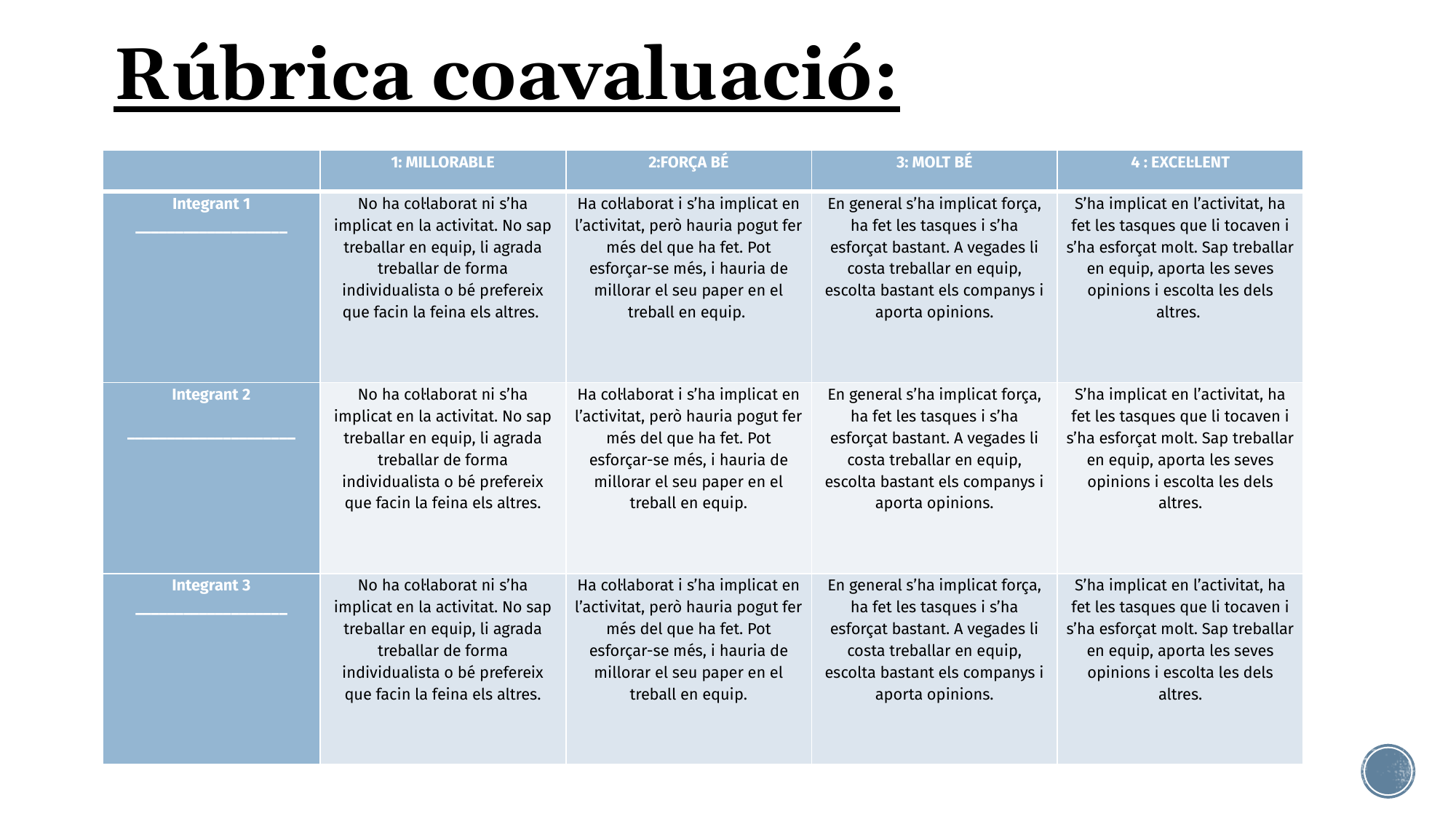

# Rúbrica coavaluació:
|  | 1: MILLORABLE | 2:FORÇA BÉ | 3: MOLT BÉ | 4 : EXCEL·LENT |
| --- | --- | --- | --- | --- |
| Integrant 1 \_\_\_\_\_\_\_\_\_\_\_\_\_\_\_\_\_\_\_ | No ha col·laborat ni s’ha implicat en la activitat. No sap treballar en equip, li agrada treballar de forma individualista o bé prefereix que facin la feina els altres. | Ha col·laborat i s’ha implicat en l’activitat, però hauria pogut fer més del que ha fet. Pot esforçar-se més, i hauria de millorar el seu paper en el treball en equip. | En general s’ha implicat força, ha fet les tasques i s’ha esforçat bastant. A vegades li costa treballar en equip, escolta bastant els companys i aporta opinions. | S’ha implicat en l’activitat, ha fet les tasques que li tocaven i s’ha esforçat molt. Sap treballar en equip, aporta les seves opinions i escolta les dels altres. |
| Integrant 2 \_\_\_\_\_\_\_\_\_\_\_\_\_\_\_\_\_\_\_\_\_ | No ha col·laborat ni s’ha implicat en la activitat. No sap treballar en equip, li agrada treballar de forma individualista o bé prefereix que facin la feina els altres. | Ha col·laborat i s’ha implicat en l’activitat, però hauria pogut fer més del que ha fet. Pot esforçar-se més, i hauria de millorar el seu paper en el treball en equip. | En general s’ha implicat força, ha fet les tasques i s’ha esforçat bastant. A vegades li costa treballar en equip, escolta bastant els companys i aporta opinions. | S’ha implicat en l’activitat, ha fet les tasques que li tocaven i s’ha esforçat molt. Sap treballar en equip, aporta les seves opinions i escolta les dels altres. |
| Integrant 3 \_\_\_\_\_\_\_\_\_\_\_\_\_\_\_\_\_\_\_ | No ha col·laborat ni s’ha implicat en la activitat. No sap treballar en equip, li agrada treballar de forma individualista o bé prefereix que facin la feina els altres. | Ha col·laborat i s’ha implicat en l’activitat, però hauria pogut fer més del que ha fet. Pot esforçar-se més, i hauria de millorar el seu paper en el treball en equip. | En general s’ha implicat força, ha fet les tasques i s’ha esforçat bastant. A vegades li costa treballar en equip, escolta bastant els companys i aporta opinions. | S’ha implicat en l’activitat, ha fet les tasques que li tocaven i s’ha esforçat molt. Sap treballar en equip, aporta les seves opinions i escolta les dels altres. |